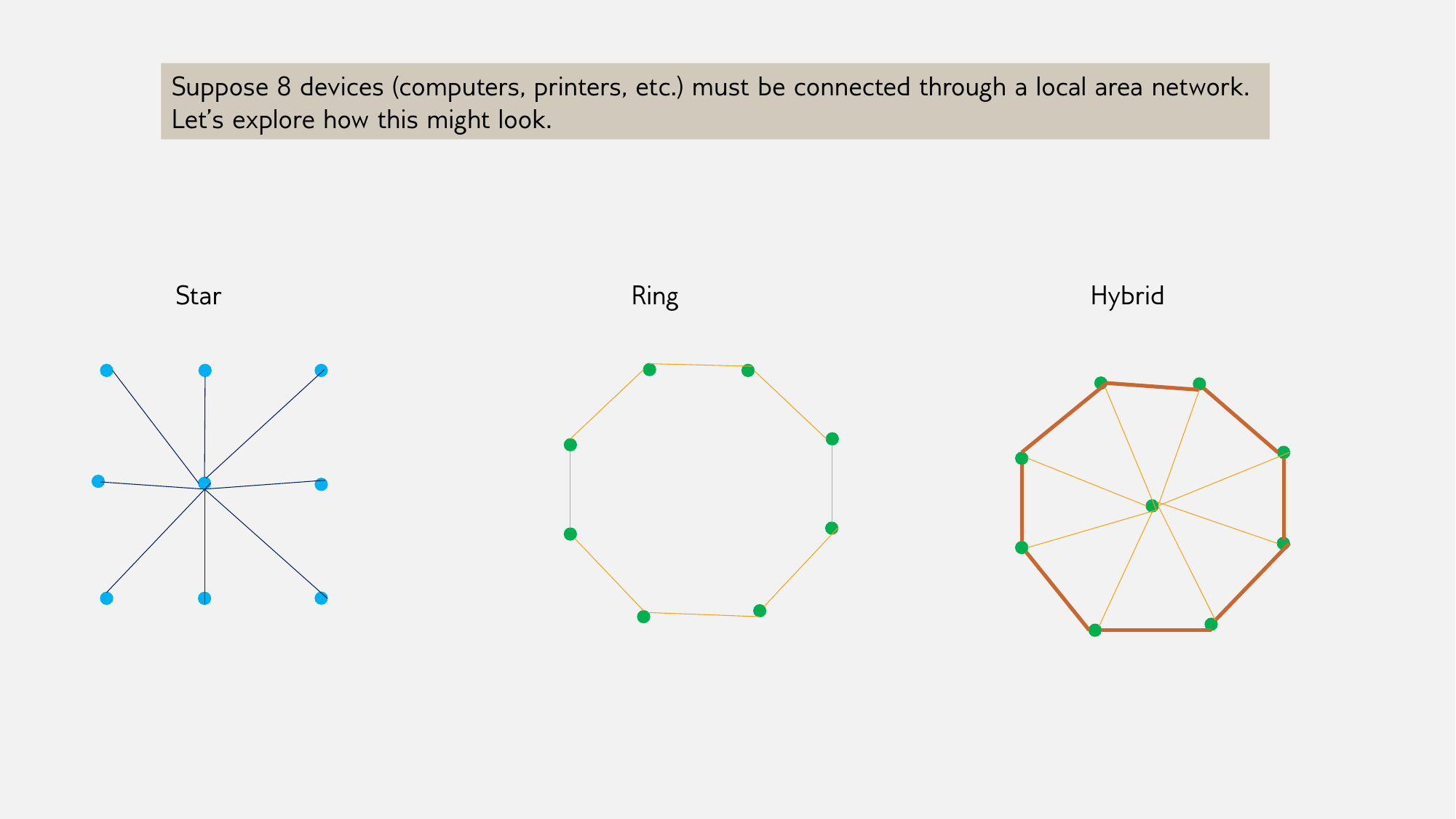

Suppose 8 devices (computers, printers, etc.) must be connected through a local area network.
Let’s explore how this might look.
Star
Ring
Hybrid